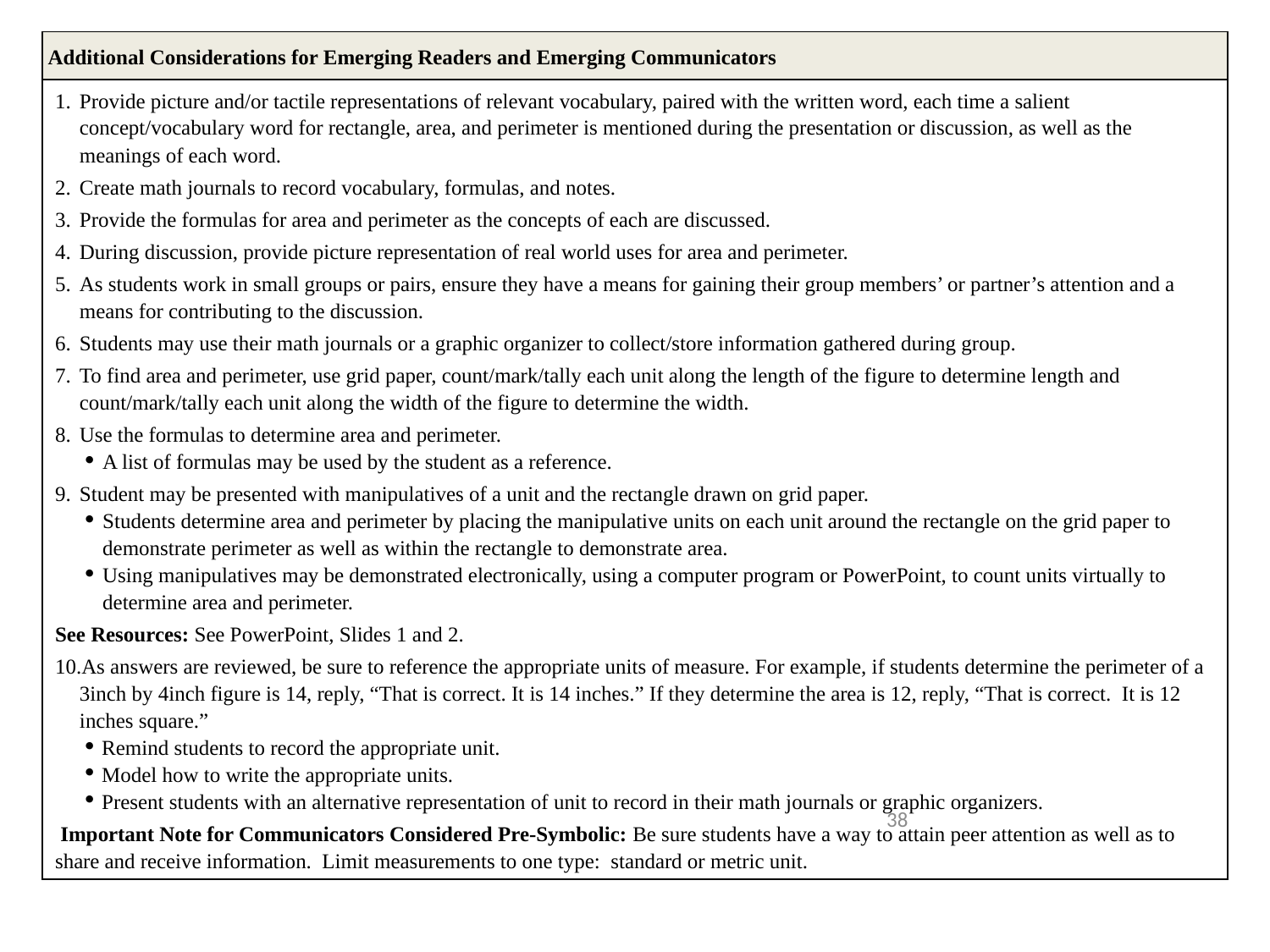

| Additional Considerations for Emerging Readers and Emerging Communicators |
| --- |
| Provide picture and/or tactile representations of relevant vocabulary, paired with the written word, each time a salient concept/vocabulary word for rectangle, area, and perimeter is mentioned during the presentation or discussion, as well as the meanings of each word. Create math journals to record vocabulary, formulas, and notes. Provide the formulas for area and perimeter as the concepts of each are discussed. During discussion, provide picture representation of real world uses for area and perimeter. As students work in small groups or pairs, ensure they have a means for gaining their group members’ or partner’s attention and a means for contributing to the discussion. Students may use their math journals or a graphic organizer to collect/store information gathered during group. To find area and perimeter, use grid paper, count/mark/tally each unit along the length of the figure to determine length and count/mark/tally each unit along the width of the figure to determine the width. Use the formulas to determine area and perimeter. A list of formulas may be used by the student as a reference. Student may be presented with manipulatives of a unit and the rectangle drawn on grid paper. Students determine area and perimeter by placing the manipulative units on each unit around the rectangle on the grid paper to demonstrate perimeter as well as within the rectangle to demonstrate area. Using manipulatives may be demonstrated electronically, using a computer program or PowerPoint, to count units virtually to determine area and perimeter. See Resources: See PowerPoint, Slides 1 and 2. As answers are reviewed, be sure to reference the appropriate units of measure. For example, if students determine the perimeter of a 3inch by 4inch figure is 14, reply, “That is correct. It is 14 inches.” If they determine the area is 12, reply, “That is correct. It is 12 inches square.” Remind students to record the appropriate unit. Model how to write the appropriate units. Present students with an alternative representation of unit to record in their math journals or graphic organizers.  Important Note for Communicators Considered Pre-Symbolic: Be sure students have a way to attain peer attention as well as to share and receive information. Limit measurements to one type: standard or metric unit. |
38